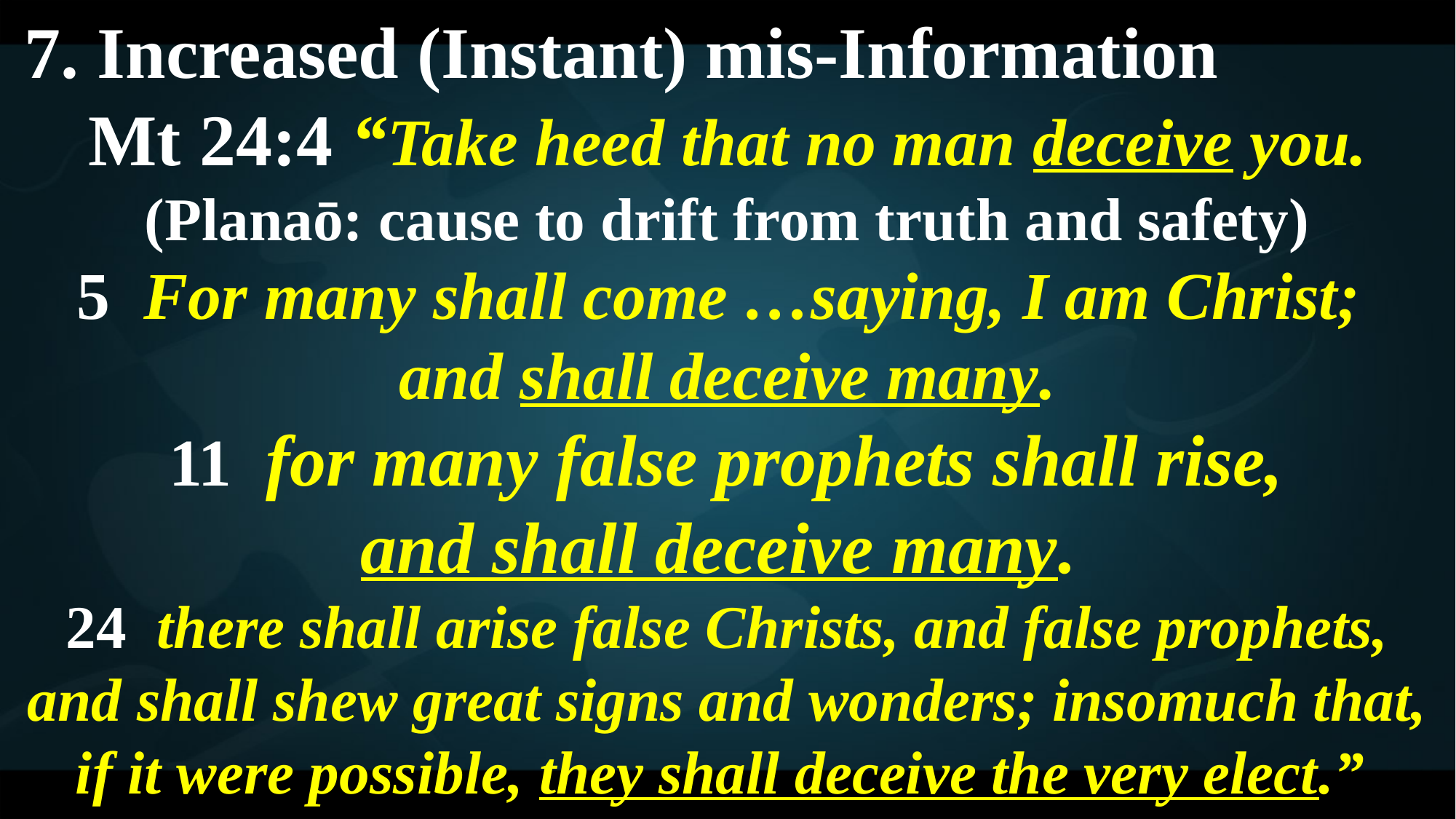

7. Increased (Instant) mis-Information
 Mt 24:4 “Take heed that no man deceive you.
(Planaō: cause to drift from truth and safety)
5  For many shall come …saying, I am Christ;
and shall deceive many.
 11  for many false prophets shall rise,
and shall deceive many.
24  there shall arise false Christs, and false prophets, and shall shew great signs and wonders; insomuch that, if it were possible, they shall deceive the very elect.”